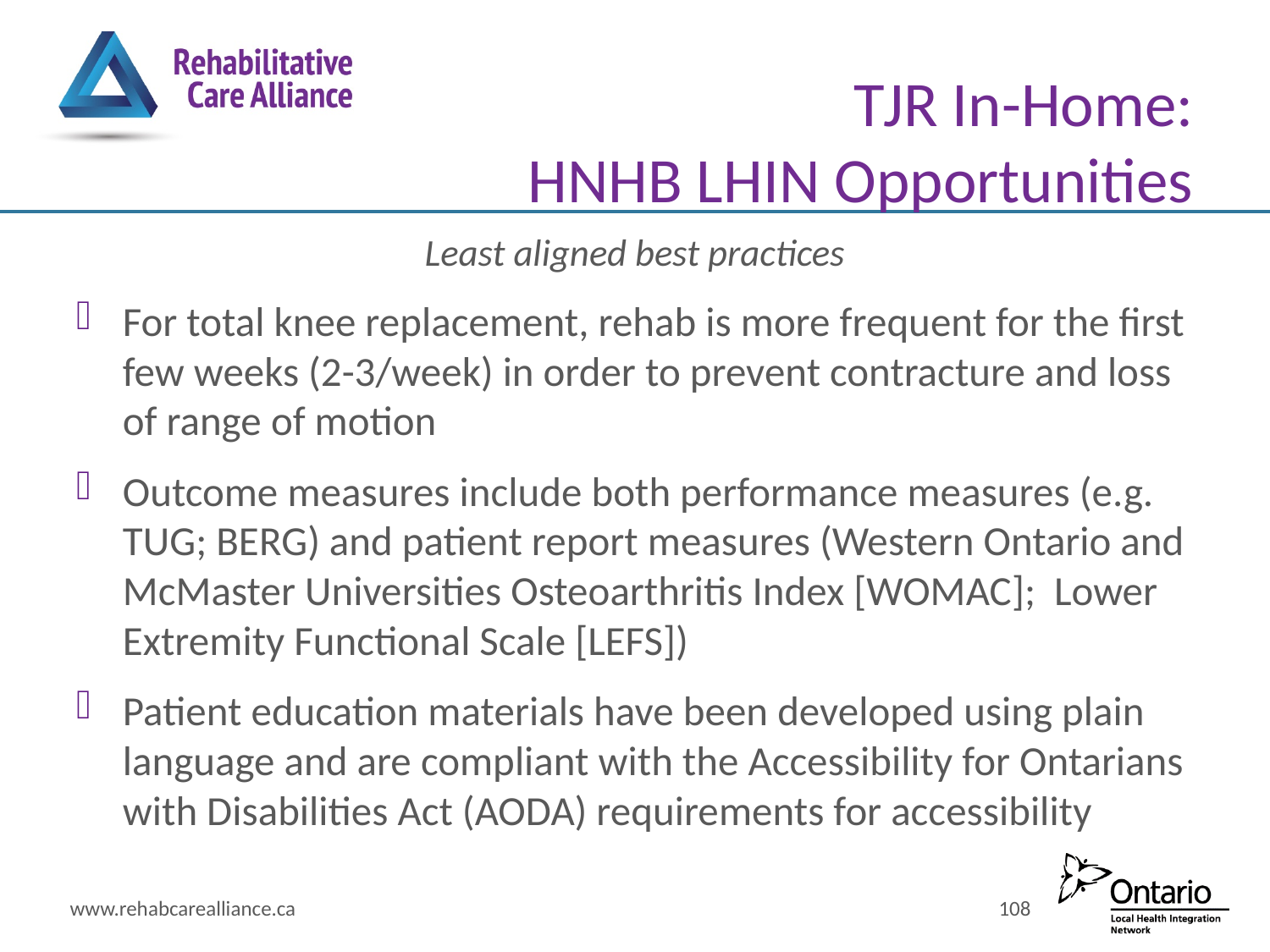

# TJR In-Home: HNHB LHIN Opportunities
Least aligned best practices
For total knee replacement, rehab is more frequent for the first few weeks (2-3/week) in order to prevent contracture and loss of range of motion
Outcome measures include both performance measures (e.g. TUG; BERG) and patient report measures (Western Ontario and McMaster Universities Osteoarthritis Index [WOMAC];  Lower Extremity Functional Scale [LEFS])
Patient education materials have been developed using plain language and are compliant with the Accessibility for Ontarians with Disabilities Act (AODA) requirements for accessibility
www.rehabcarealliance.ca
108